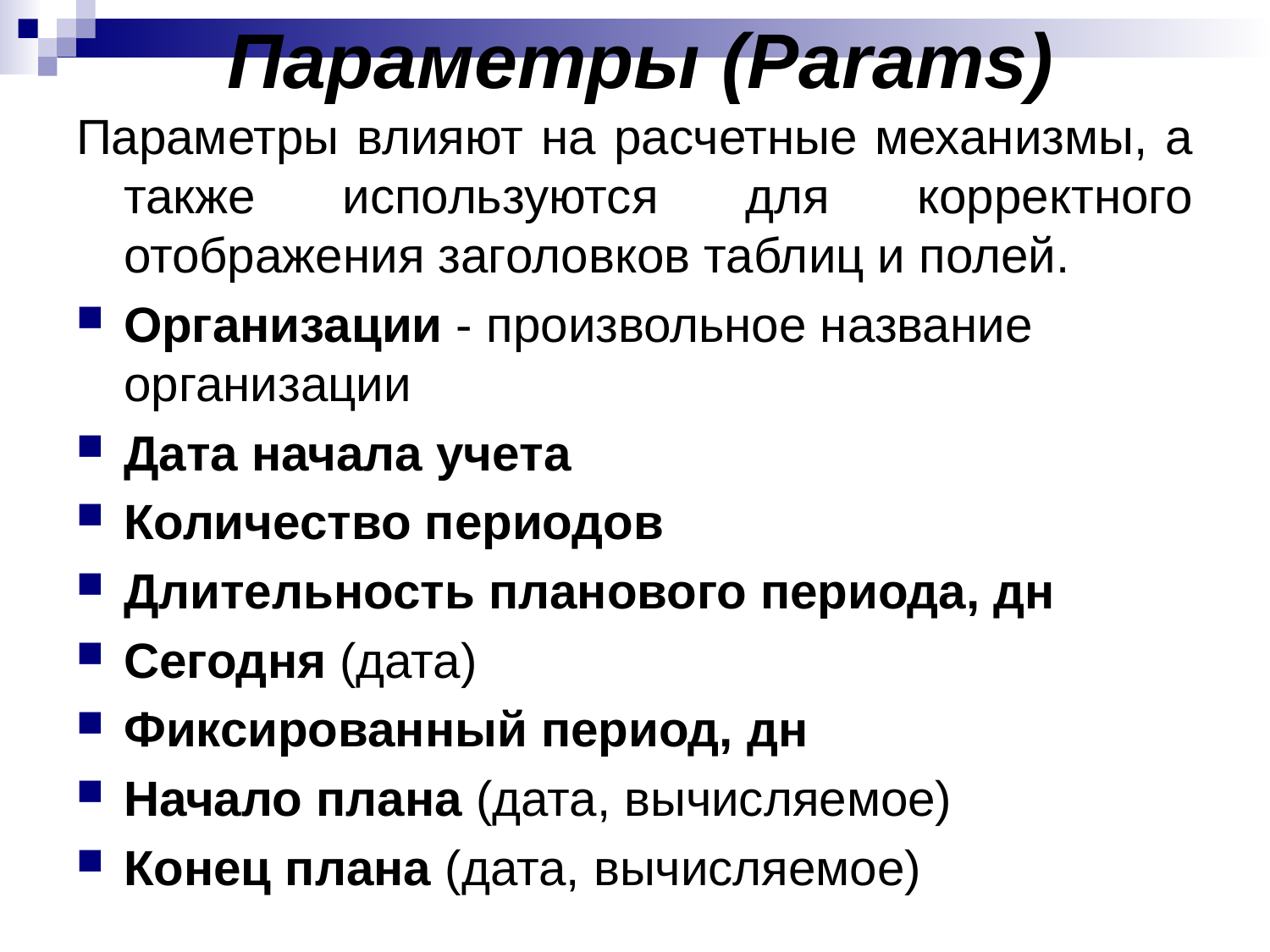

# Параметры (Params)
Параметры влияют на расчетные механизмы, а также используются для корректного отображения заголовков таблиц и полей.
Организации - произвольное название организации
Дата начала учета
Количество периодов
Длительность планового периода, дн
Сегодня (дата)
Фиксированный период, дн
Начало плана (дата, вычисляемое)
Конец плана (дата, вычисляемое)